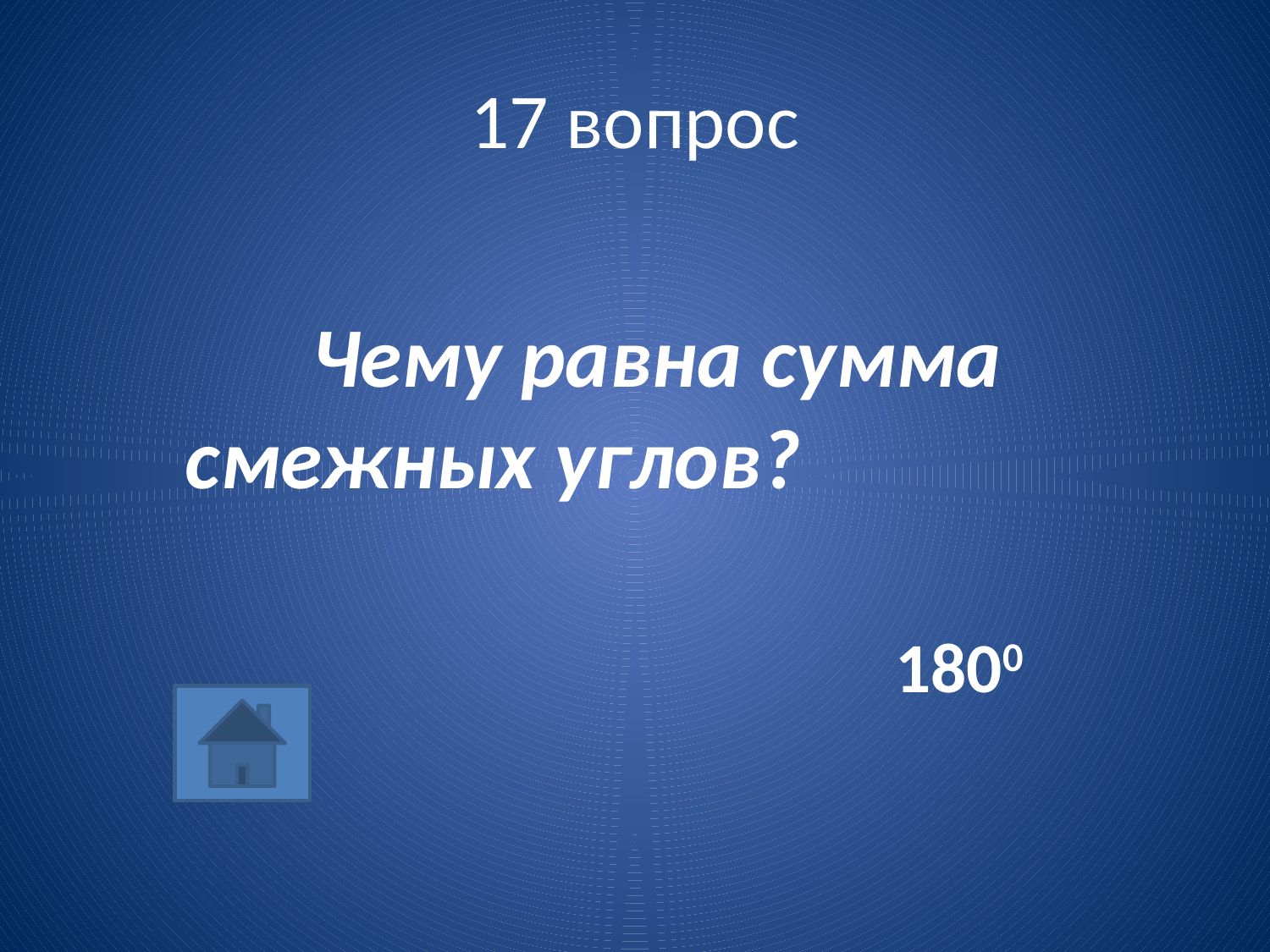

# 17 вопрос
		Чему равна сумма смежных углов?
	1800